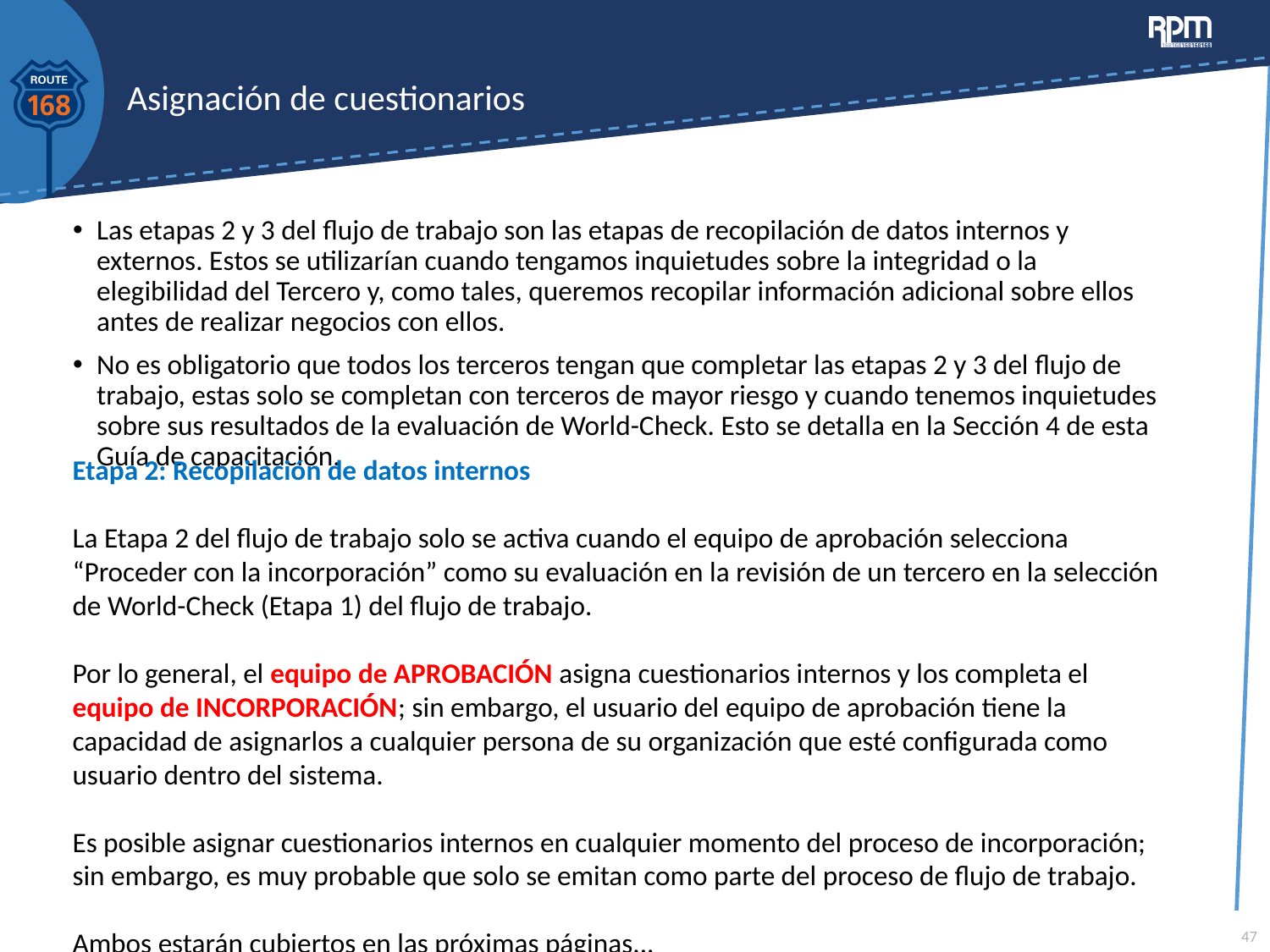

# Asignación de cuestionarios
Las etapas 2 y 3 del flujo de trabajo son las etapas de recopilación de datos internos y externos. Estos se utilizarían cuando tengamos inquietudes sobre la integridad o la elegibilidad del Tercero y, como tales, queremos recopilar información adicional sobre ellos antes de realizar negocios con ellos.
No es obligatorio que todos los terceros tengan que completar las etapas 2 y 3 del flujo de trabajo, estas solo se completan con terceros de mayor riesgo y cuando tenemos inquietudes sobre sus resultados de la evaluación de World-Check. Esto se detalla en la Sección 4 de esta Guía de capacitación.
Etapa 2: Recopilación de datos internos

La Etapa 2 del flujo de trabajo solo se activa cuando el equipo de aprobación selecciona “Proceder con la incorporación” como su evaluación en la revisión de un tercero en la selección de World-Check (Etapa 1) del flujo de trabajo.

Por lo general, el equipo de APROBACIÓN asigna cuestionarios internos y los completa el equipo de INCORPORACIÓN; sin embargo, el usuario del equipo de aprobación tiene la capacidad de asignarlos a cualquier persona de su organización que esté configurada como usuario dentro del sistema.

Es posible asignar cuestionarios internos en cualquier momento del proceso de incorporación; sin embargo, es muy probable que solo se emitan como parte del proceso de flujo de trabajo.

Ambos estarán cubiertos en las próximas páginas...
47